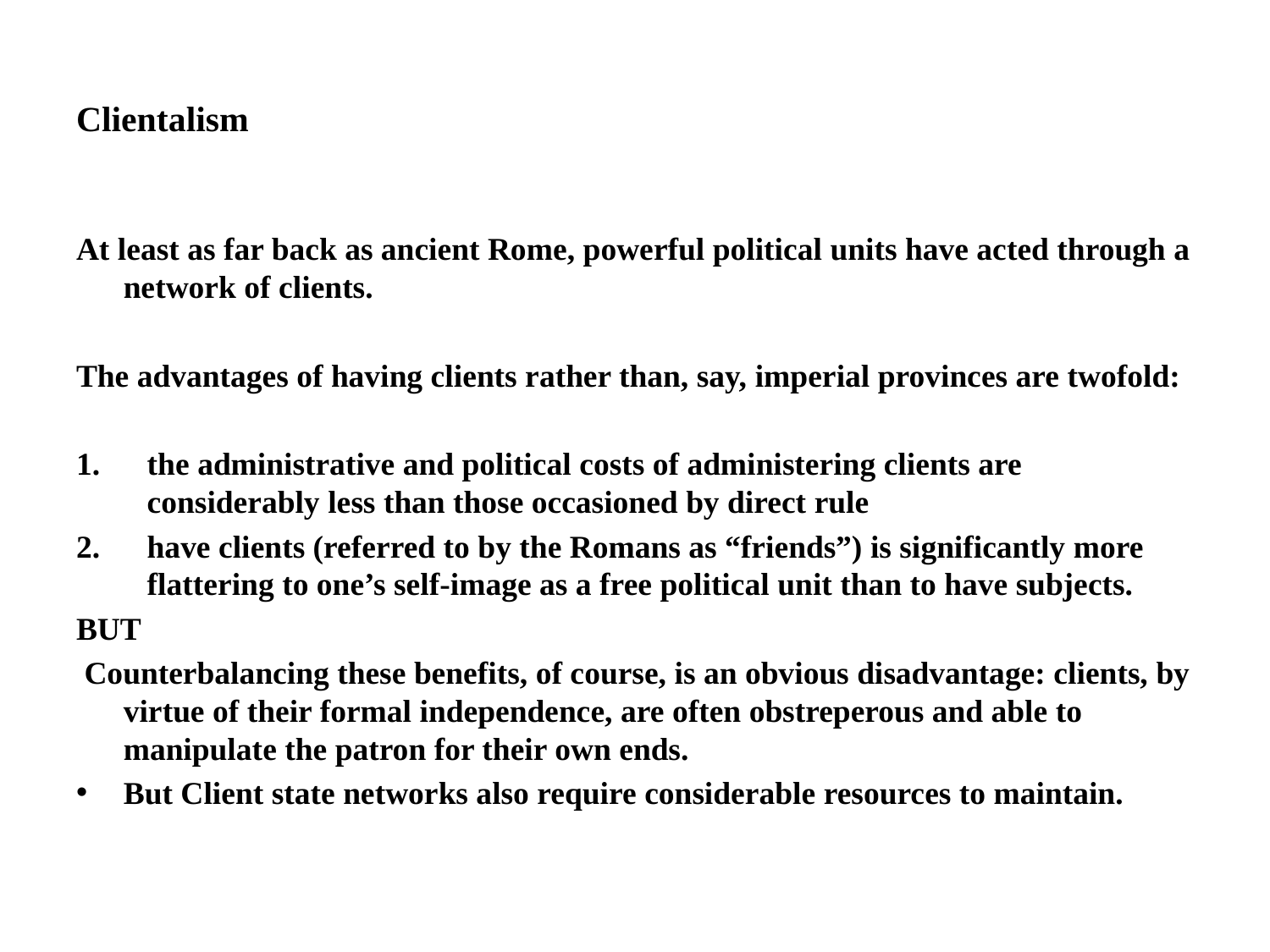

# Clientalism
At least as far back as ancient Rome, powerful political units have acted through a network of clients.

The advantages of having clients rather than, say, imperial provinces are twofold:

the administrative and political costs of administering clients are considerably less than those occasioned by direct rule
have clients (referred to by the Romans as “friends”) is significantly more flattering to one’s self-image as a free political unit than to have subjects.
BUT
 Counterbalancing these benefits, of course, is an obvious disadvantage: clients, by virtue of their formal independence, are often obstreperous and able to manipulate the patron for their own ends.
But Client state networks also require considerable resources to maintain.